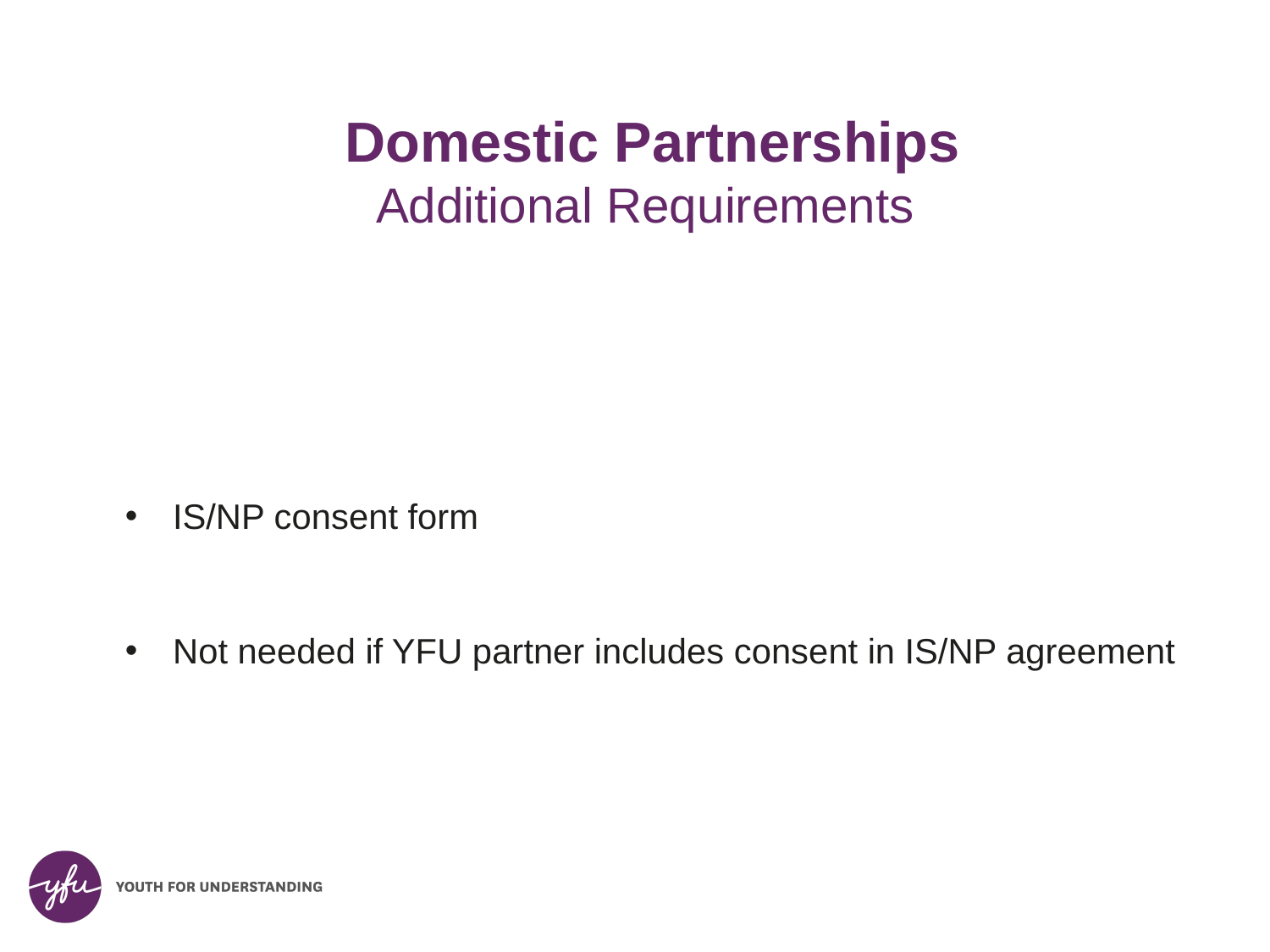

# Domestic Partnerships Additional Requirements

IS/NP consent form

Not needed if YFU partner includes consent in IS/NP agreement